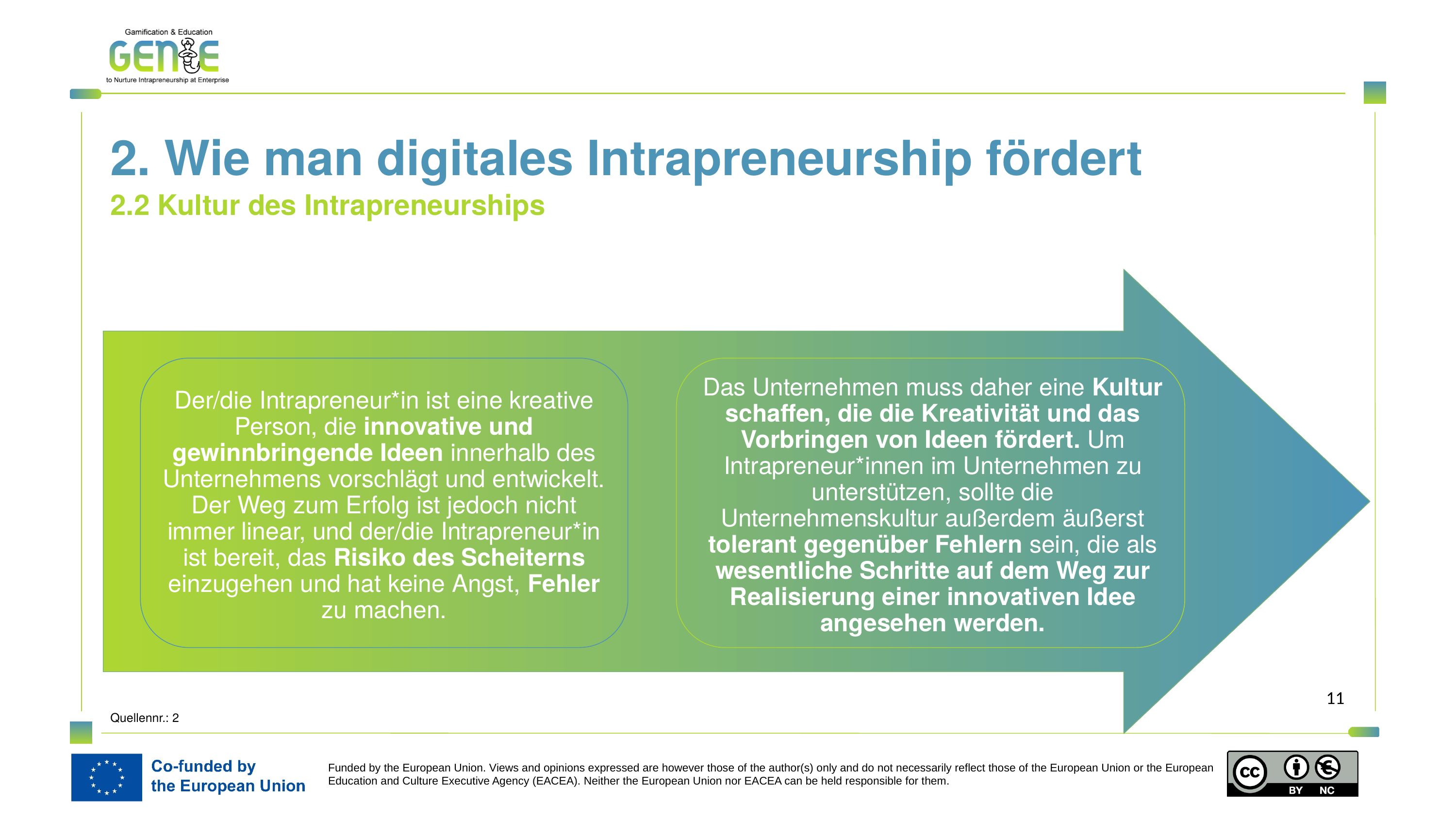

2. Wie man digitales Intrapreneurship fördert
2.2 Kultur des Intrapreneurships

Der/die Intrapreneur*in ist eine kreative Person, die innovative und gewinnbringende Ideen innerhalb des Unternehmens vorschlägt und entwickelt. Der Weg zum Erfolg ist jedoch nicht immer linear, und der/die Intrapreneur*in ist bereit, das Risiko des Scheiterns einzugehen und hat keine Angst, Fehler zu machen.
Das Unternehmen muss daher eine Kultur schaffen, die die Kreativität und das Vorbringen von Ideen fördert. Um Intrapreneur*innen im Unternehmen zu unterstützen, sollte die Unternehmenskultur außerdem äußerst tolerant gegenüber Fehlern sein, die als wesentliche Schritte auf dem Weg zur Realisierung einer innovativen Idee angesehen werden.
Quellennr.: 2